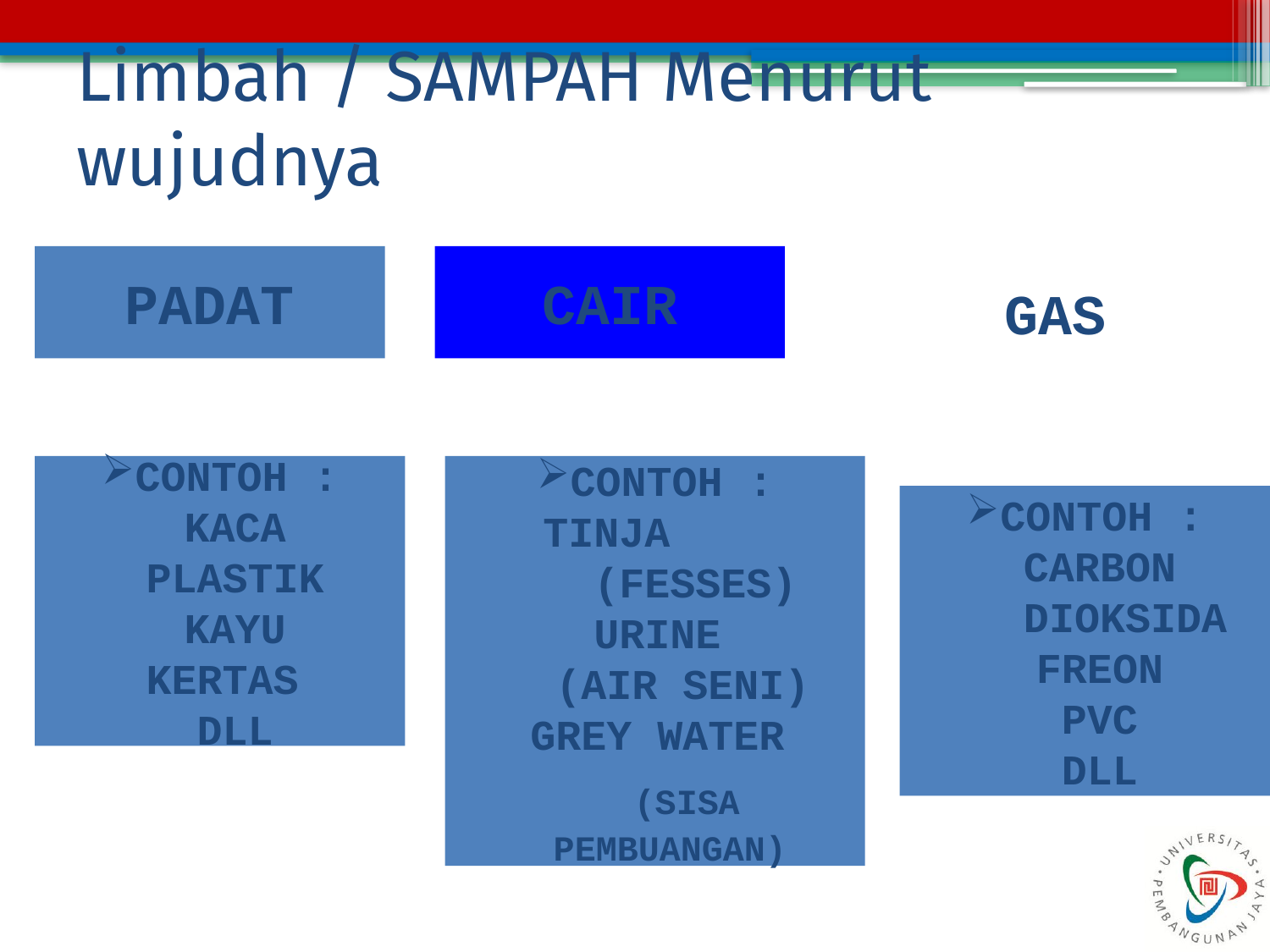

# Limbah / SAMPAH Menurut wujudnya
PADAT
CAIR
GAS
CONTOH :
KACA
PLASTIK
KAYU
KERTAS
DLL
CONTOH :
 TINJA
  (FESSES)
URINE
 (AIR SENI)
GREY WATER
 (SISA PEMBUANGAN)
CONTOH :
CARBON
  DIOKSIDA
FREON
PVC
DLL